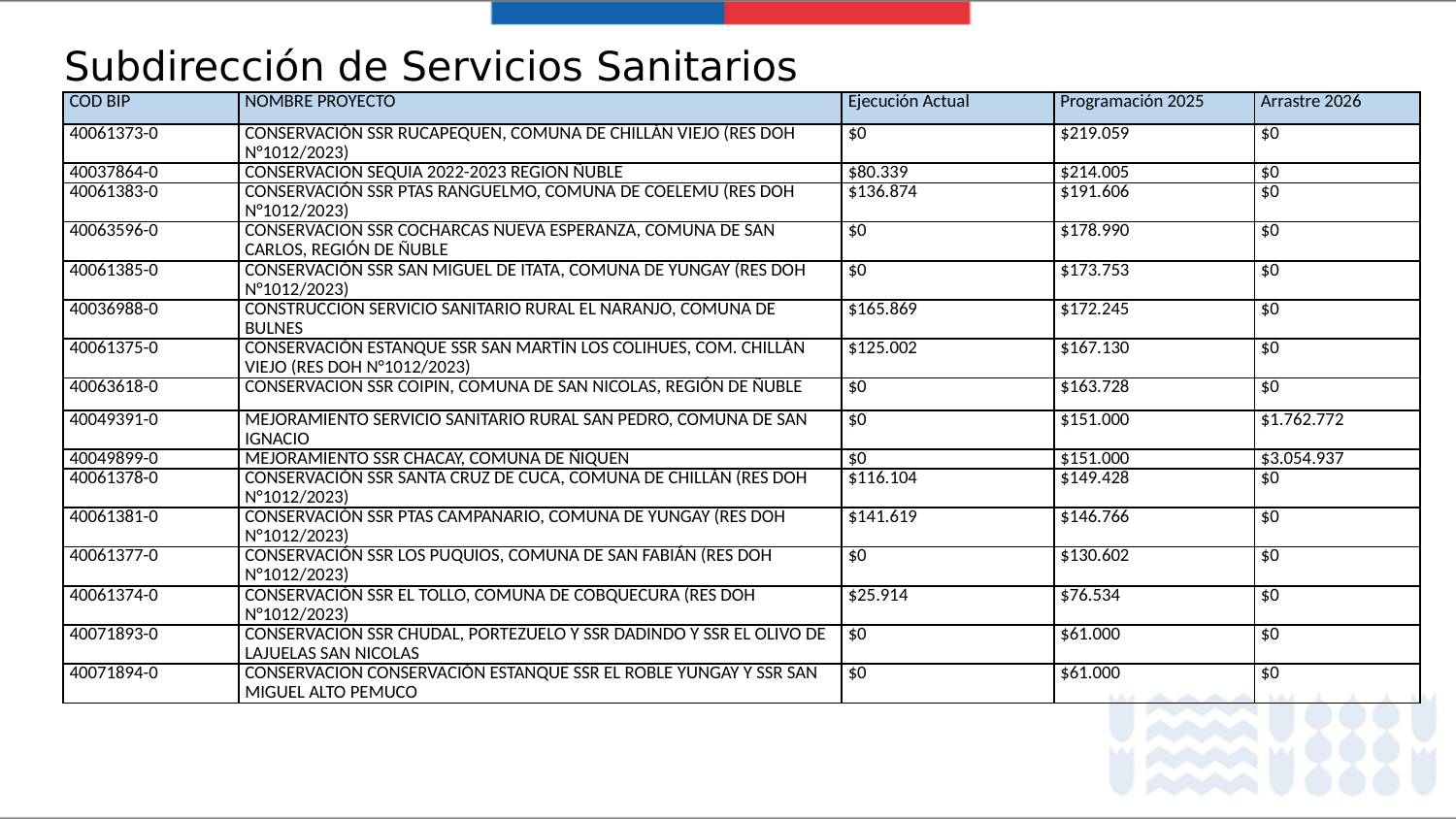

# Subdirección de Servicios Sanitarios
| COD BIP | NOMBRE PROYECTO | Ejecución Actual | Programación 2025 | Arrastre 2026 |
| --- | --- | --- | --- | --- |
| 40061373-0 | CONSERVACIÓN SSR RUCAPEQUEN, COMUNA DE CHILLÁN VIEJO (RES DOH N°1012/2023) | $0 | $219.059 | $0 |
| 40037864-0 | CONSERVACION SEQUIA 2022-2023 REGION ÑUBLE | $80.339 | $214.005 | $0 |
| 40061383-0 | CONSERVACIÓN SSR PTAS RANGUELMO, COMUNA DE COELEMU (RES DOH N°1012/2023) | $136.874 | $191.606 | $0 |
| 40063596-0 | CONSERVACION SSR COCHARCAS NUEVA ESPERANZA, COMUNA DE SAN CARLOS, REGIÓN DE ÑUBLE | $0 | $178.990 | $0 |
| 40061385-0 | CONSERVACIÓN SSR SAN MIGUEL DE ITATA, COMUNA DE YUNGAY (RES DOH N°1012/2023) | $0 | $173.753 | $0 |
| 40036988-0 | CONSTRUCCION SERVICIO SANITARIO RURAL EL NARANJO, COMUNA DE BULNES | $165.869 | $172.245 | $0 |
| 40061375-0 | CONSERVACIÓN ESTANQUE SSR SAN MARTÍN LOS COLIHUES, COM. CHILLÁN VIEJO (RES DOH N°1012/2023) | $125.002 | $167.130 | $0 |
| 40063618-0 | CONSERVACION SSR COIPIN, COMUNA DE SAN NICOLAS, REGIÓN DE ÑUBLE | $0 | $163.728 | $0 |
| 40049391-0 | MEJORAMIENTO SERVICIO SANITARIO RURAL SAN PEDRO, COMUNA DE SAN IGNACIO | $0 | $151.000 | $1.762.772 |
| 40049899-0 | MEJORAMIENTO SSR CHACAY, COMUNA DE ÑIQUEN | $0 | $151.000 | $3.054.937 |
| 40061378-0 | CONSERVACIÓN SSR SANTA CRUZ DE CUCA, COMUNA DE CHILLÁN (RES DOH N°1012/2023) | $116.104 | $149.428 | $0 |
| 40061381-0 | CONSERVACIÓN SSR PTAS CAMPANARIO, COMUNA DE YUNGAY (RES DOH N°1012/2023) | $141.619 | $146.766 | $0 |
| 40061377-0 | CONSERVACIÓN SSR LOS PUQUIOS, COMUNA DE SAN FABIÁN (RES DOH N°1012/2023) | $0 | $130.602 | $0 |
| 40061374-0 | CONSERVACIÓN SSR EL TOLLO, COMUNA DE COBQUECURA (RES DOH N°1012/2023) | $25.914 | $76.534 | $0 |
| 40071893-0 | CONSERVACION SSR CHUDAL, PORTEZUELO Y SSR DADINDO Y SSR EL OLIVO DE LAJUELAS SAN NICOLAS | $0 | $61.000 | $0 |
| 40071894-0 | CONSERVACION CONSERVACIÓN ESTANQUE SSR EL ROBLE YUNGAY Y SSR SAN MIGUEL ALTO PEMUCO | $0 | $61.000 | $0 |